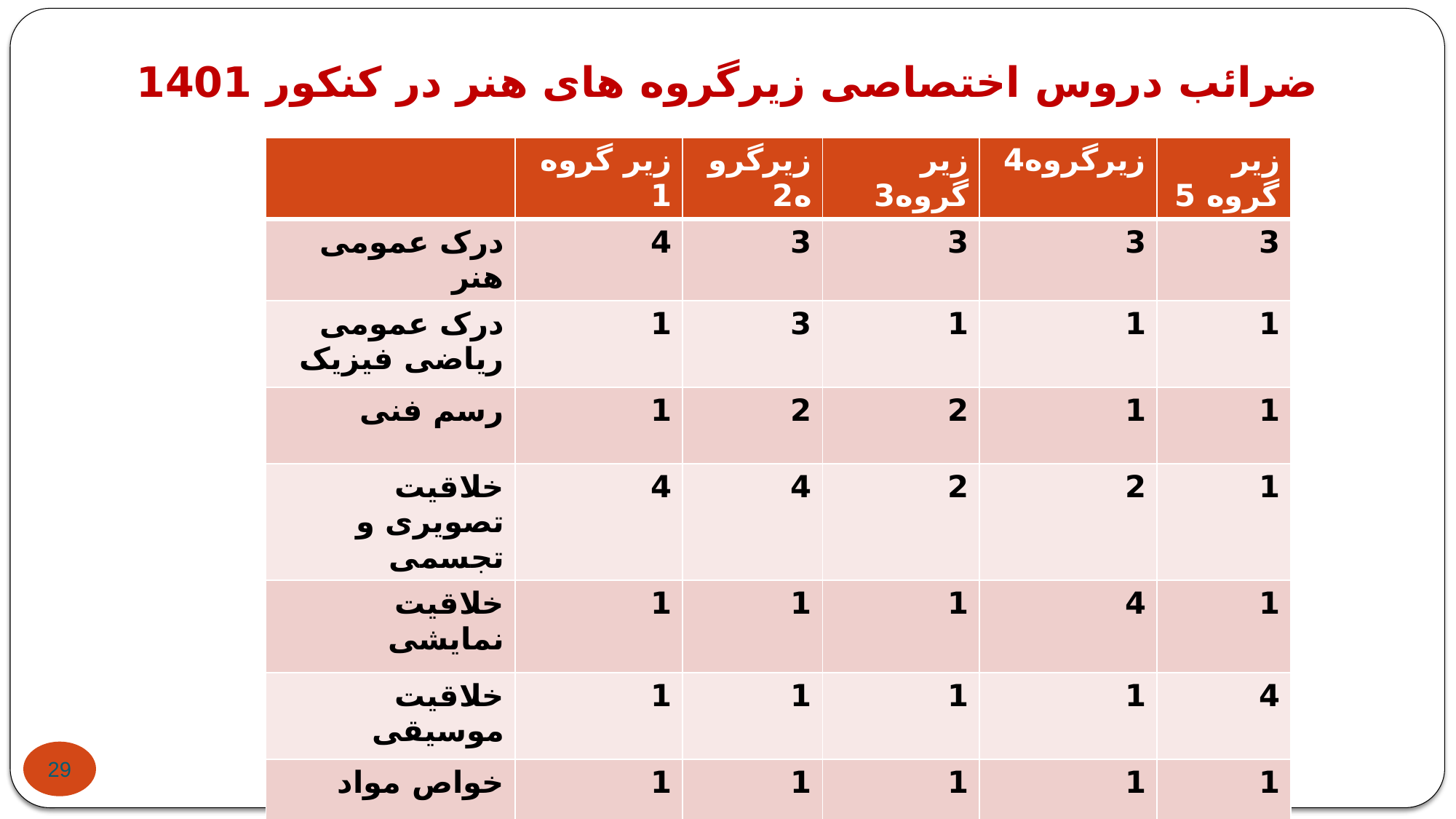

# ضرائب دروس اختصاصی زیرگروه های هنر در کنکور 1401
|  | زیر گروه 1 | زیرگروه2 | زیر گروه3 | زیرگروه4 | زیر گروه 5 |
| --- | --- | --- | --- | --- | --- |
| درک عمومی هنر | 4 | 3 | 3 | 3 | 3 |
| درک عمومی ریاضی فیزیک | 1 | 3 | 1 | 1 | 1 |
| رسم فنی | 1 | 2 | 2 | 1 | 1 |
| خلاقیت تصویری و تجسمی | 4 | 4 | 2 | 2 | 1 |
| خلاقیت نمایشی | 1 | 1 | 1 | 4 | 1 |
| خلاقیت موسیقی | 1 | 1 | 1 | 1 | 4 |
| خواص مواد | 1 | 1 | 1 | 1 | 1 |
29